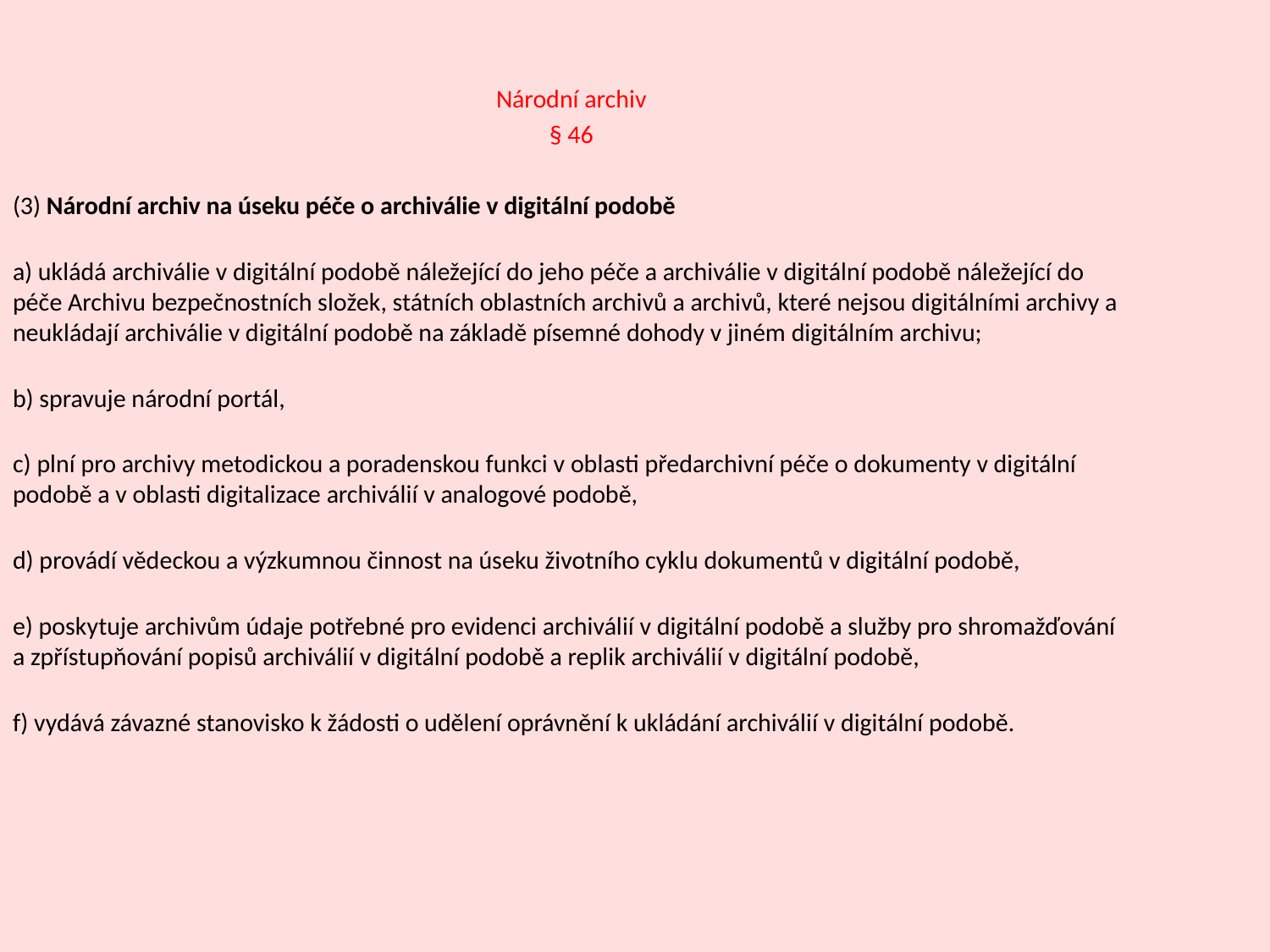

Národní archiv
§ 46

(3) Národní archiv na úseku péče o archiválie v digitální podobě
a) ukládá archiválie v digitální podobě náležející do jeho péče a archiválie v digitální podobě náležející do péče Archivu bezpečnostních složek, státních oblastních archivů a archivů, které nejsou digitálními archivy a neukládají archiválie v digitální podobě na základě písemné dohody v jiném digitálním archivu;
b) spravuje národní portál,
c) plní pro archivy metodickou a poradenskou funkci v oblasti předarchivní péče o dokumenty v digitální podobě a v oblasti digitalizace archiválií v analogové podobě,
d) provádí vědeckou a výzkumnou činnost na úseku životního cyklu dokumentů v digitální podobě,
e) poskytuje archivům údaje potřebné pro evidenci archiválií v digitální podobě a služby pro shromažďování a zpřístupňování popisů archiválií v digitální podobě a replik archiválií v digitální podobě,
f) vydává závazné stanovisko k žádosti o udělení oprávnění k ukládání archiválií v digitální podobě.